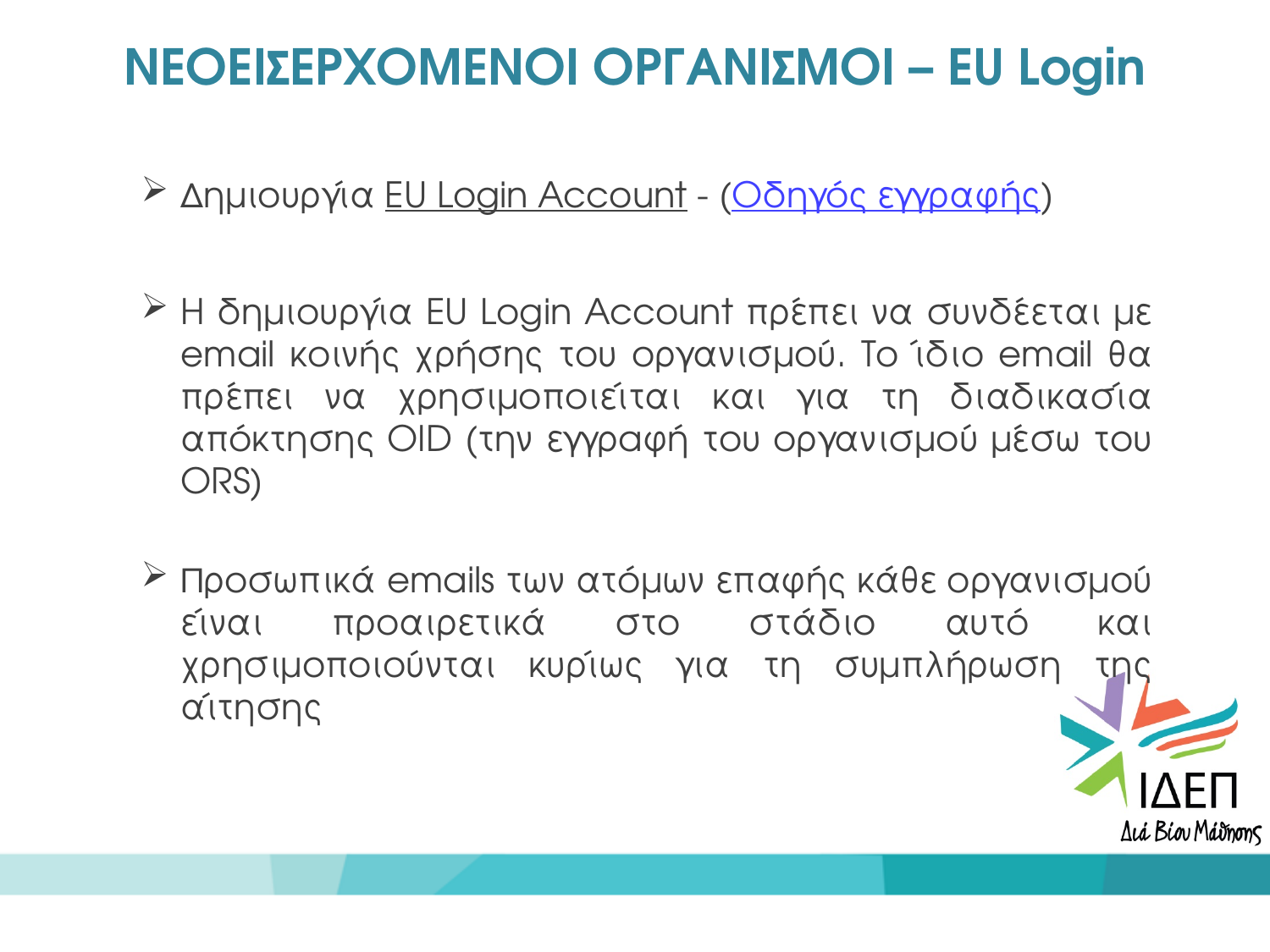

# ΝΕΟΕΙΣΕΡΧΟΜΕΝΟΙ ΟΡΓΑΝΙΣΜΟΙ – ΕU Login
Δημιουργία EU Login Account - (Οδηγός εγγραφής)

H δημιουργία EU Login Account πρέπει να συνδέεται με email κοινής χρήσης του οργανισμού. Το ίδιο email θα πρέπει να χρησιμοποιείται και για τη διαδικασία απόκτησης ΟID (την εγγρaφή του οργανισμού μέσω του ΟRS)

Προσωπικά emails των ατόμων επαφής κάθε οργανισμού είναι προαιρετικά στο στάδιο αυτό και χρησιμοποιούνται κυρίως για τη συμπλήρωση της αίτησης